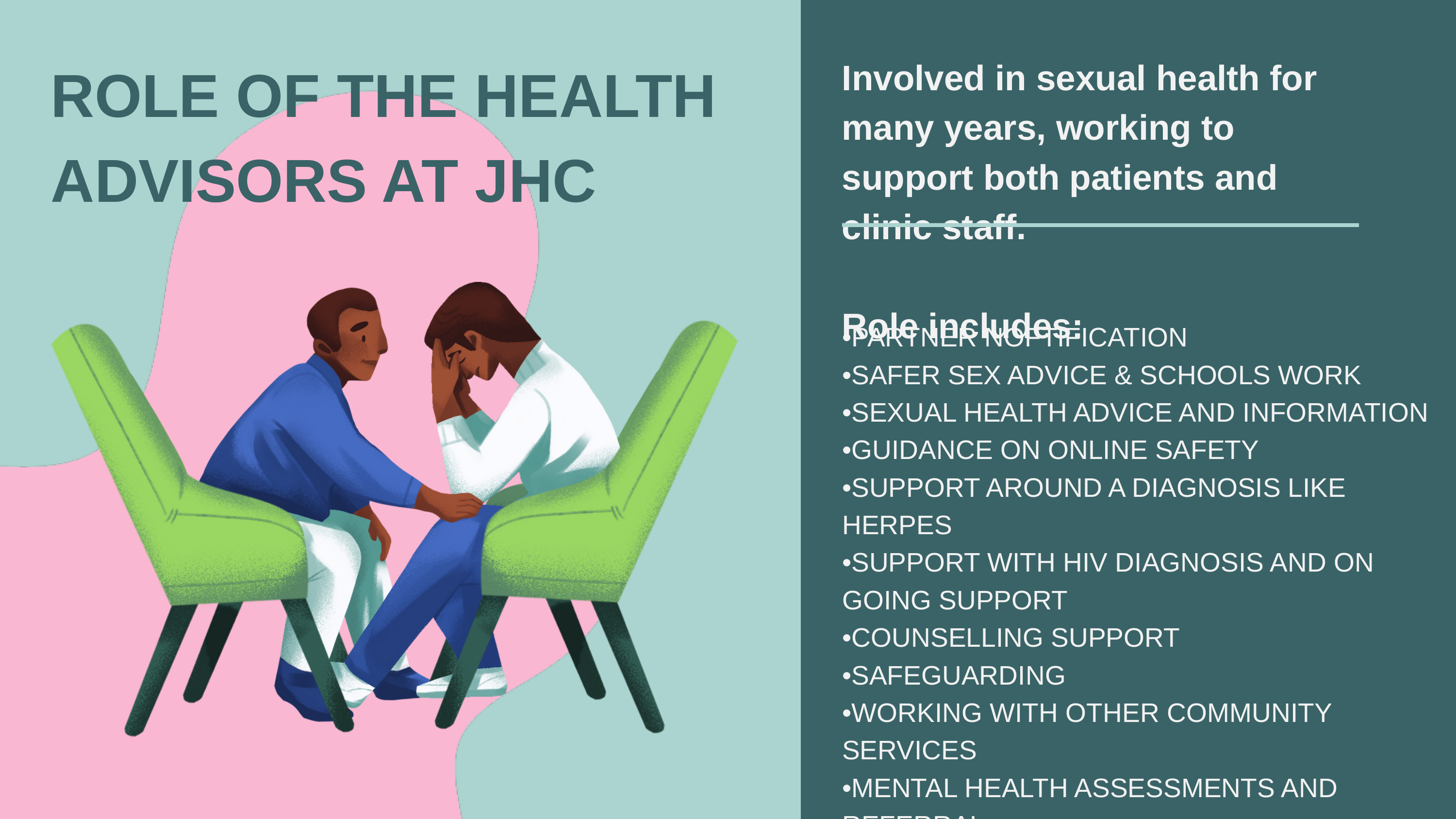

ROLE OF THE HEALTH ADVISORS AT JHC
Involved in sexual health for many years, working to support both patients and clinic staff.

Role includes:

•PARTNER NOFTIFICATION
•SAFER SEX ADVICE & SCHOOLS WORK
•SEXUAL HEALTH ADVICE AND INFORMATION
•GUIDANCE ON ONLINE SAFETY
•SUPPORT AROUND A DIAGNOSIS LIKE HERPES
•SUPPORT WITH HIV DIAGNOSIS AND ON GOING SUPPORT
•COUNSELLING SUPPORT
•SAFEGUARDING
•WORKING WITH OTHER COMMUNITY SERVICES
•MENTAL HEALTH ASSESSMENTS AND REFERRAL